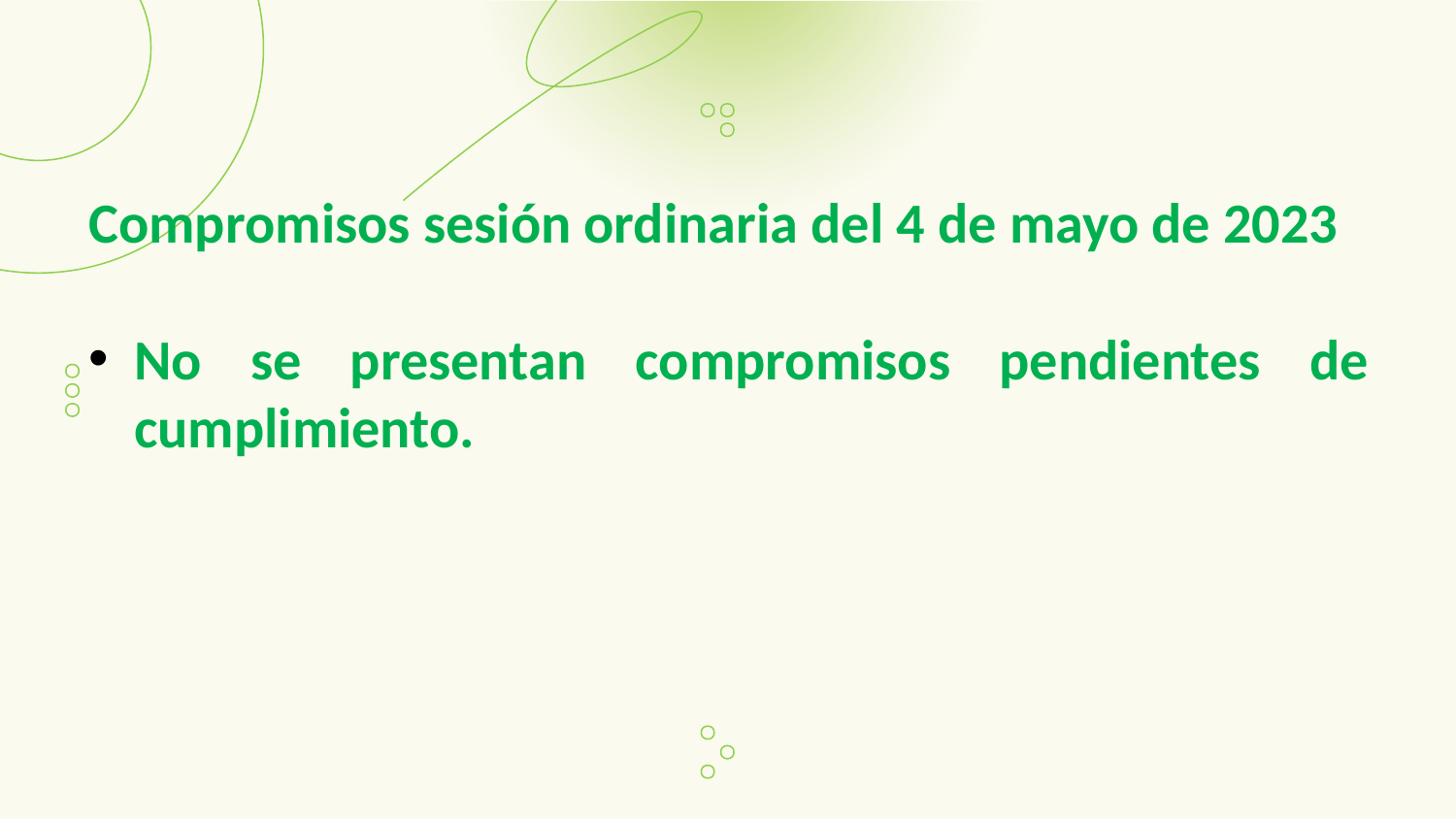

Compromisos sesión ordinaria del 4 de mayo de 2023

No se presentan compromisos pendientes de cumplimiento.